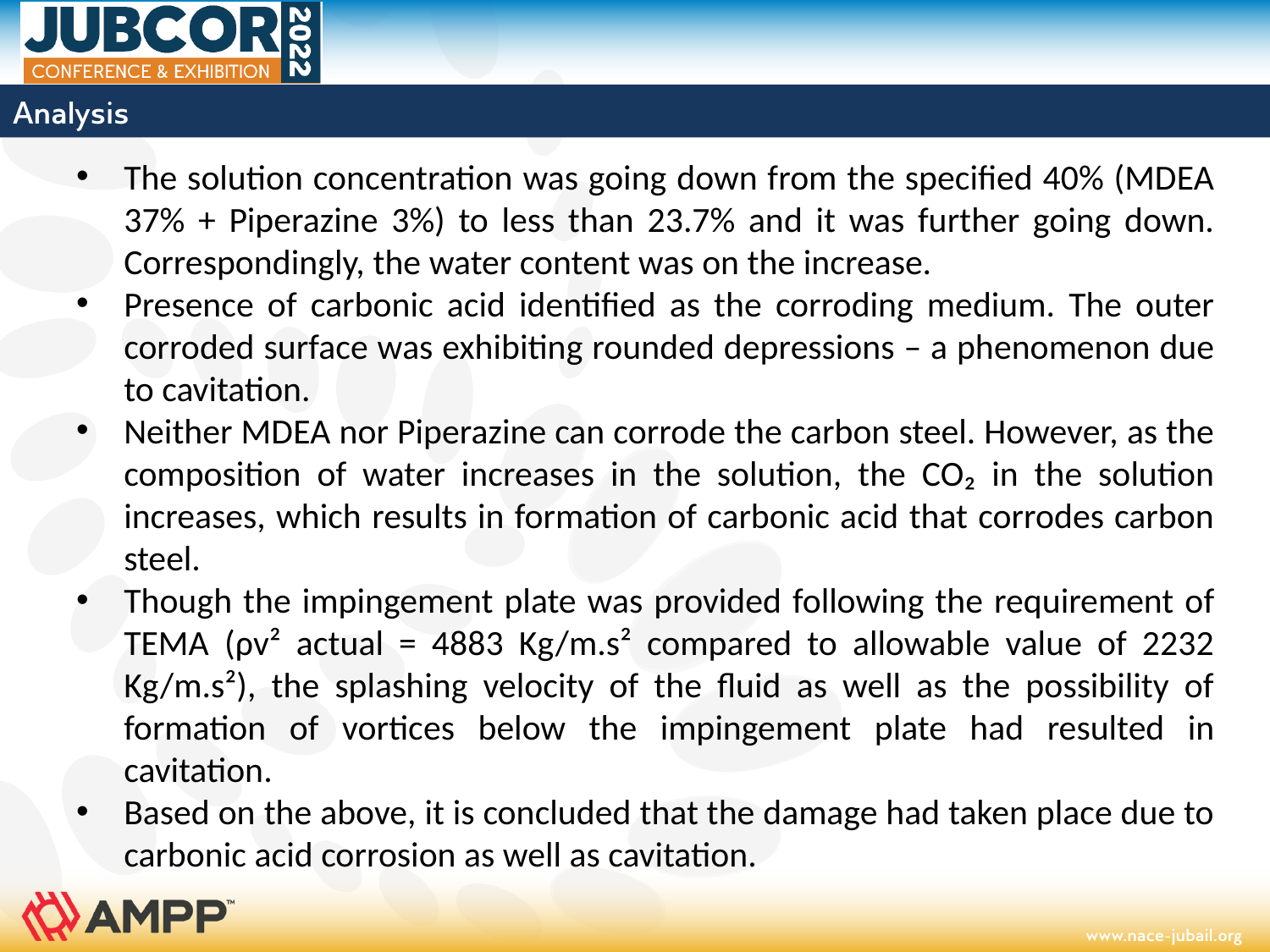

# Analysis
The solution concentration was going down from the specified 40% (MDEA 37% + Piperazine 3%) to less than 23.7% and it was further going down. Correspondingly, the water content was on the increase.
Presence of carbonic acid identified as the corroding medium. The outer corroded surface was exhibiting rounded depressions – a phenomenon due to cavitation.
Neither MDEA nor Piperazine can corrode the carbon steel. However, as the composition of water increases in the solution, the CO₂ in the solution increases, which results in formation of carbonic acid that corrodes carbon steel.
Though the impingement plate was provided following the requirement of TEMA (ρv² actual = 4883 Kg/m.s² compared to allowable value of 2232 Kg/m.s²), the splashing velocity of the fluid as well as the possibility of formation of vortices below the impingement plate had resulted in cavitation.
Based on the above, it is concluded that the damage had taken place due to carbonic acid corrosion as well as cavitation.